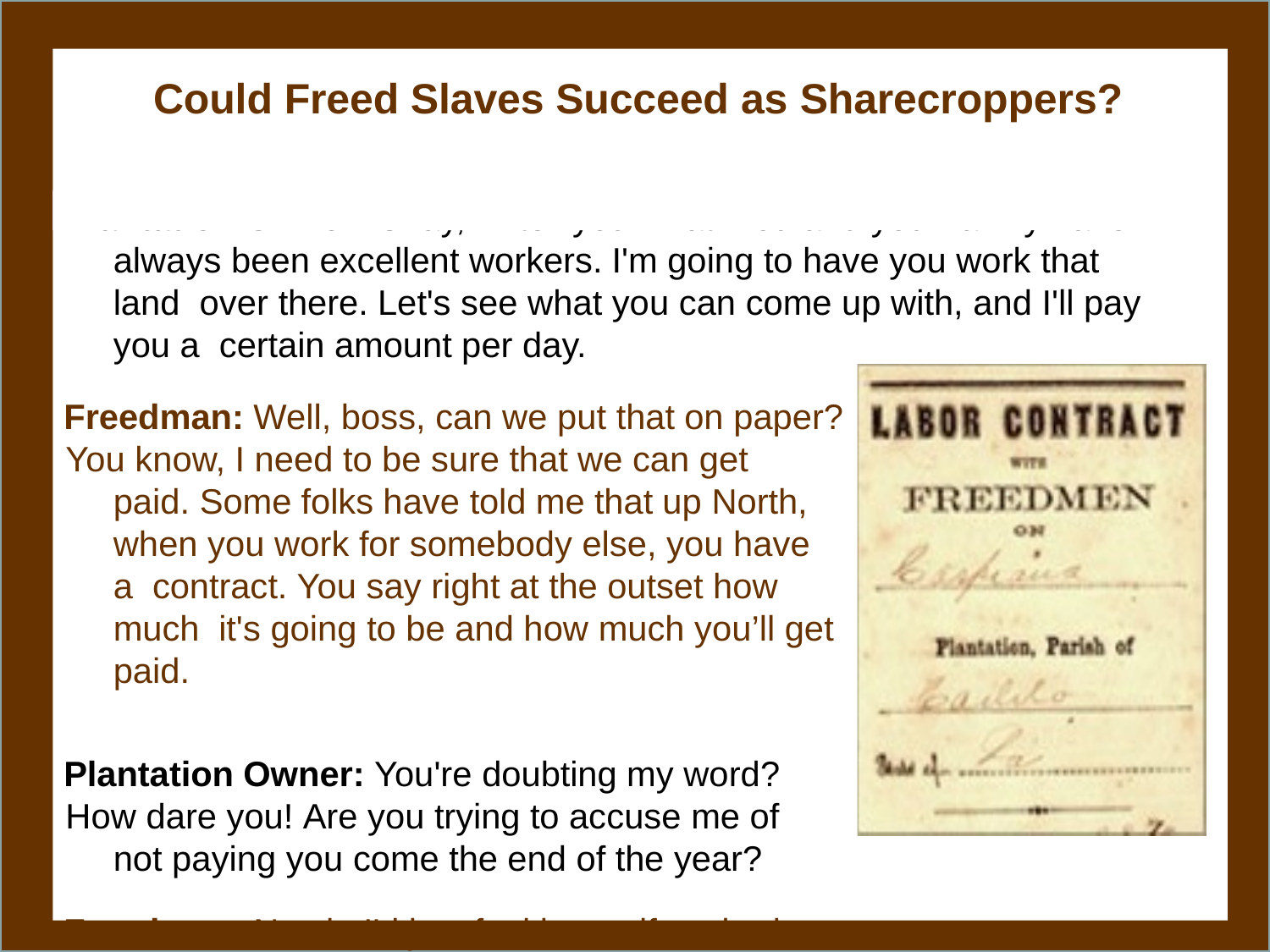

# Could Freed Slaves Succeed as Sharecroppers?

Plantation Owner: Okay, I’ll tell you what. You and your family have  always been excellent workers. I'm going to have you work that land  over there. Let's see what you can come up with, and I'll pay you a  certain amount per day.
Freedman: Well, boss, can we put that on paper?
You know, I need to be sure that we can get  paid. Some folks have told me that up North,  when you work for somebody else, you have a  contract. You say right at the outset how much  it's going to be and how much you’ll get paid.

Plantation Owner: You're doubting my word?
How dare you! Are you trying to accuse me of  not paying you come the end of the year?
Freedman: No sir, I'd just feel better if we had a contract.